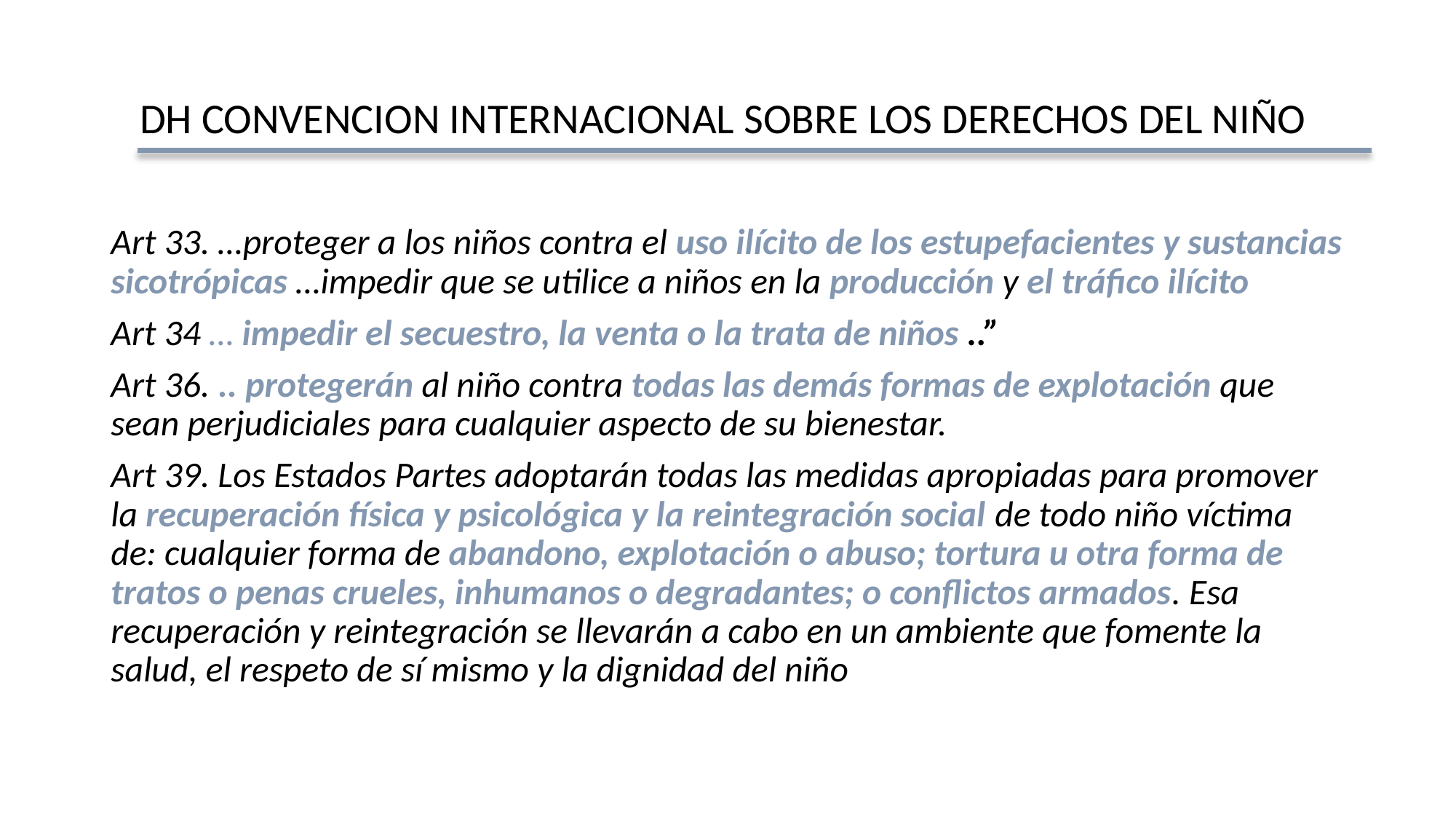

# DH CONVENCION INTERNACIONAL SOBRE LOS DERECHOS DEL NIÑO
Art 33. …proteger a los niños contra el uso ilícito de los estupefacientes y sustancias sicotrópicas …impedir que se utilice a niños en la producción y el tráfico ilícito
Art 34 … impedir el secuestro, la venta o la trata de niños ..”
Art 36. .. protegerán al niño contra todas las demás formas de explotación que sean perjudiciales para cualquier aspecto de su bienestar.
Art 39. Los Estados Partes adoptarán todas las medidas apropiadas para promover la recuperación física y psicológica y la reintegración social de todo niño víctima de: cualquier forma de abandono, explotación o abuso; tortura u otra forma de tratos o penas crueles, inhumanos o degradantes; o conflictos armados. Esa recuperación y reintegración se llevarán a cabo en un ambiente que fomente la salud, el respeto de sí mismo y la dignidad del niño